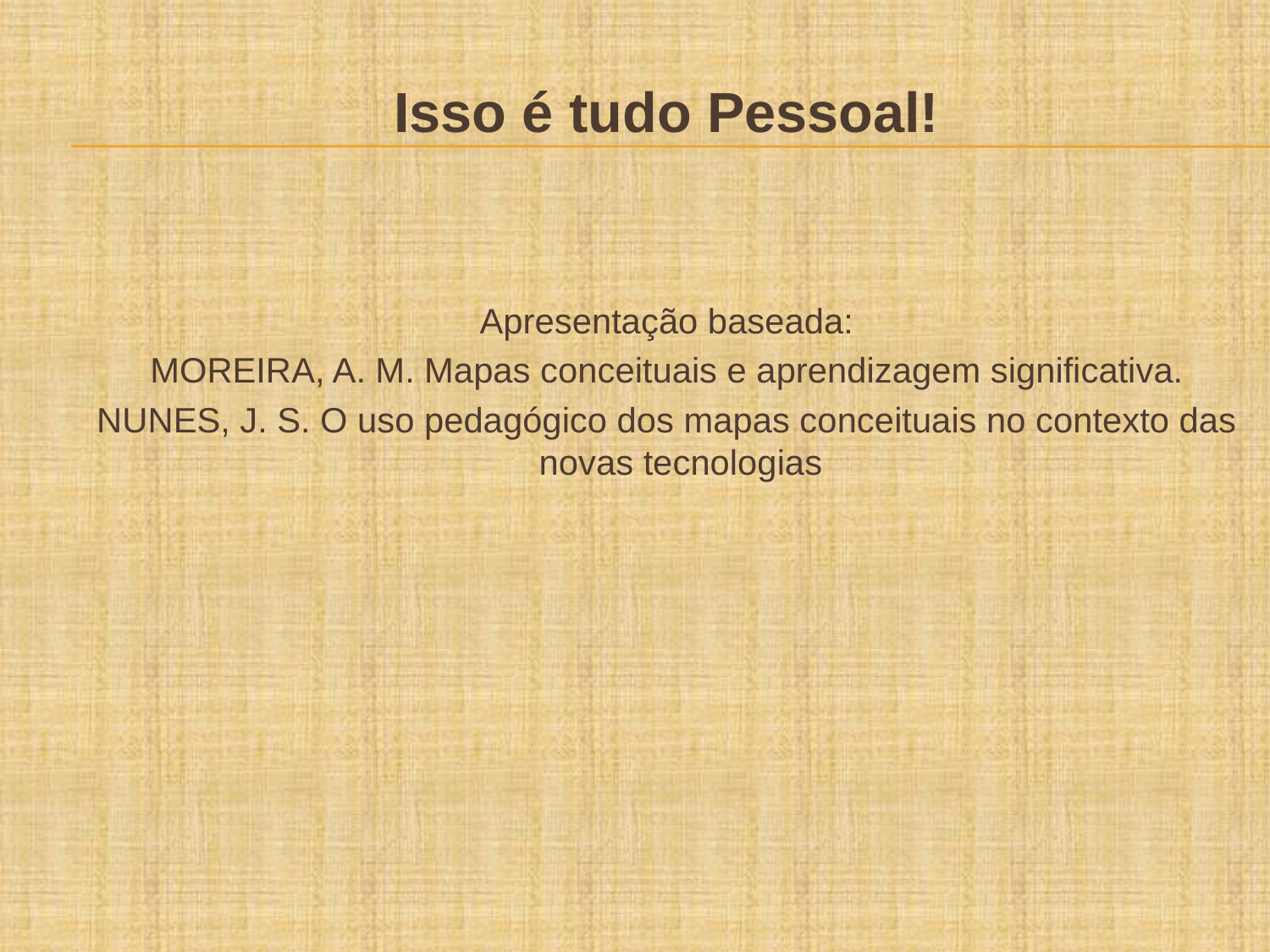

Isso é tudo Pessoal!

Apresentação baseada:
MOREIRA, A. M. Mapas conceituais e aprendizagem significativa.
NUNES, J. S. O uso pedagógico dos mapas conceituais no contexto das novas tecnologias